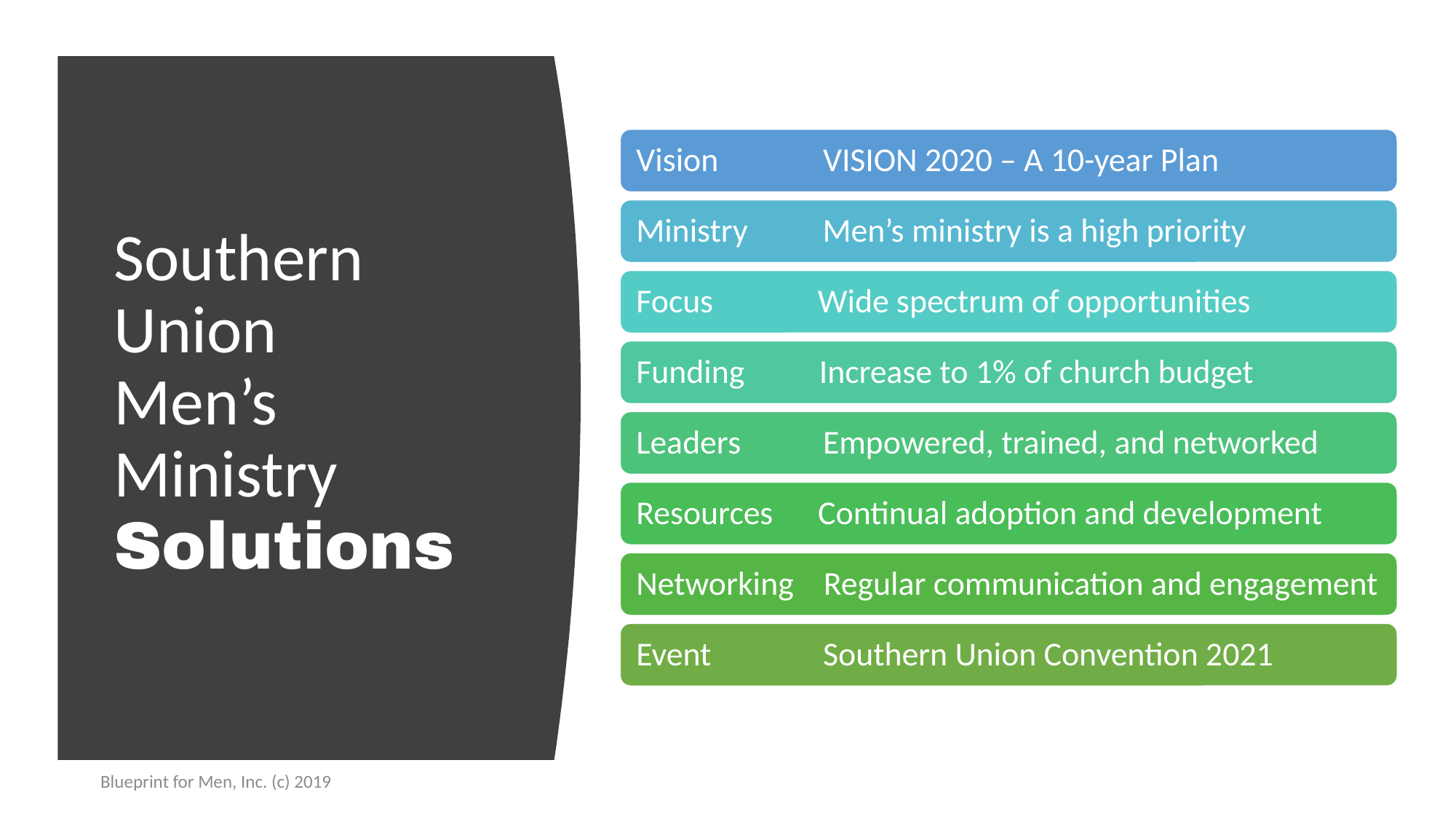

Vision              VISION 2020 – A 10-year Plan
Ministry          Men’s ministry is a high priority
Focus              Wide spectrum of opportunities
Funding          Increase to 1% of church budget
Leaders           Empowered, trained, and networked
Resources      Continual adoption and development
Networking    Regular communication and engagement
Event               Southern Union Convention 2021

# Southern Union Men’s Ministry Solutions
Blueprint for Men, Inc. (c) 2019